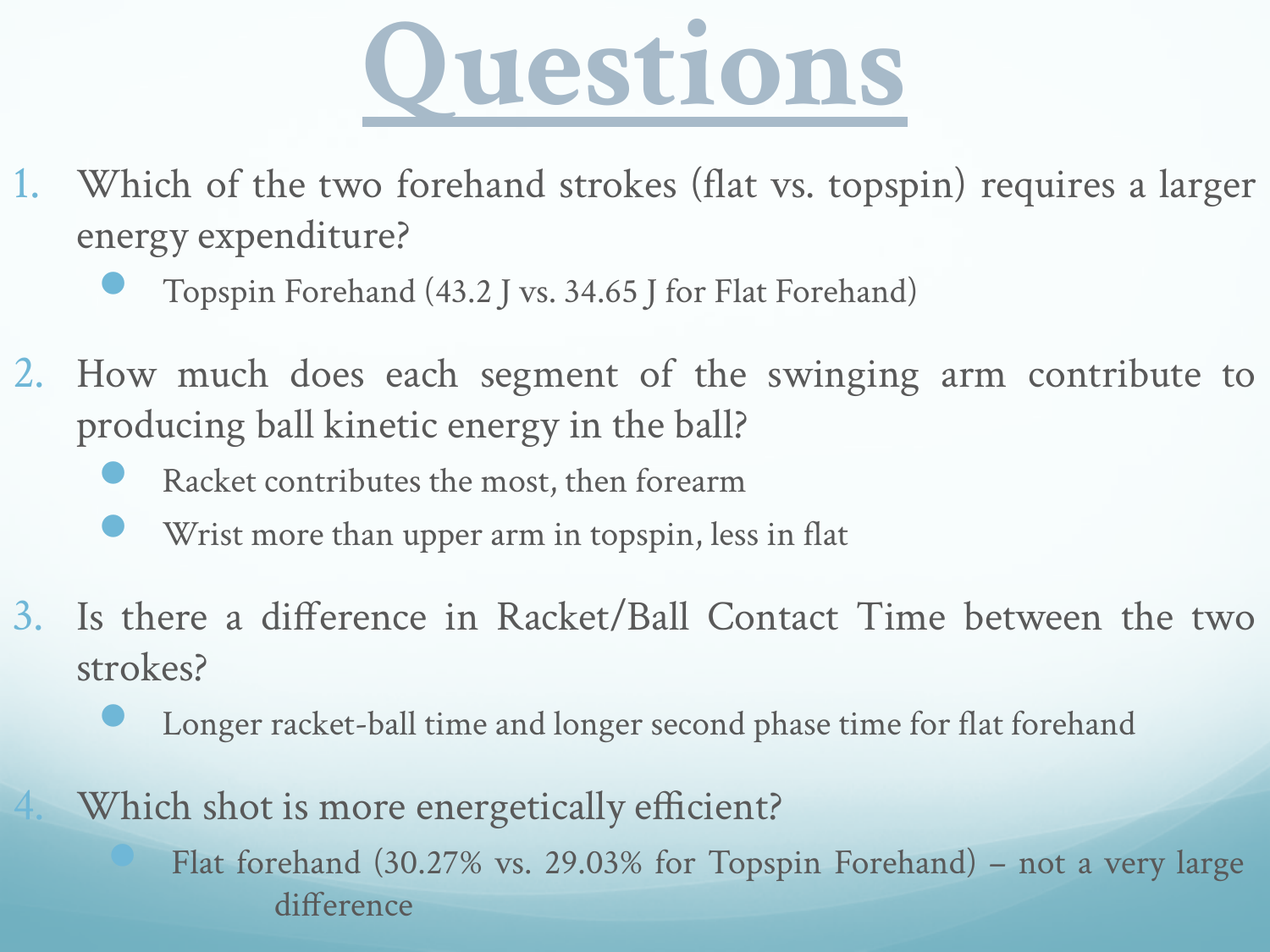

# Questions
Which of the two forehand strokes (flat vs. topspin) requires a larger energy expenditure?
Topspin Forehand (43.2 J vs. 34.65 J for Flat Forehand)
How much does each segment of the swinging arm contribute to producing ball kinetic energy in the ball?
Racket contributes the most, then forearm
Wrist more than upper arm in topspin, less in flat
Is there a difference in Racket/Ball Contact Time between the two strokes?
Longer racket-ball time and longer second phase time for flat forehand
Which shot is more energetically efficient?
  Flat forehand (30.27% vs. 29.03% for Topspin Forehand) – not a very large  	difference